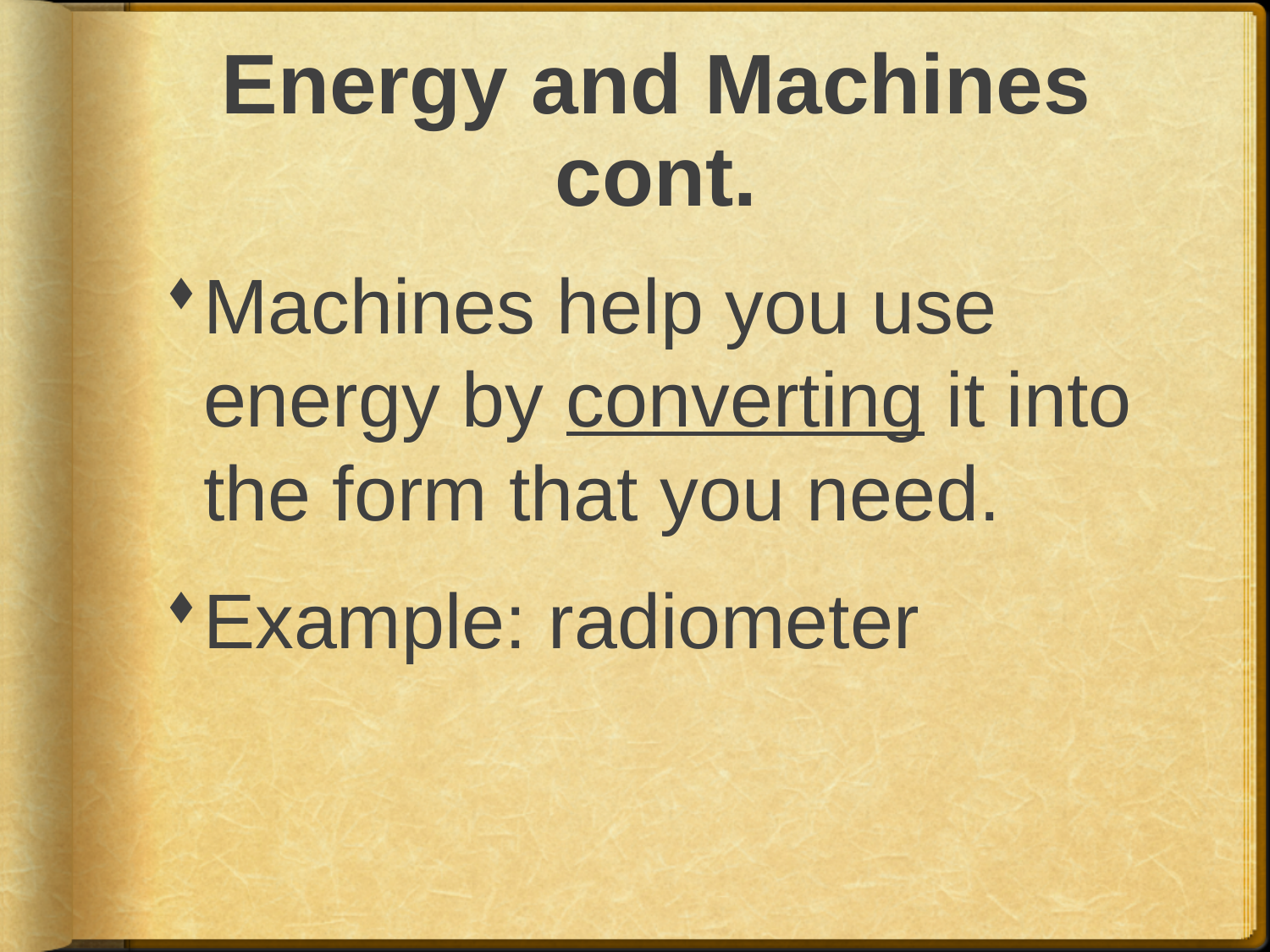

# Energy and Machines cont.
Machines help you use energy by converting it into the form that you need.
Example: radiometer